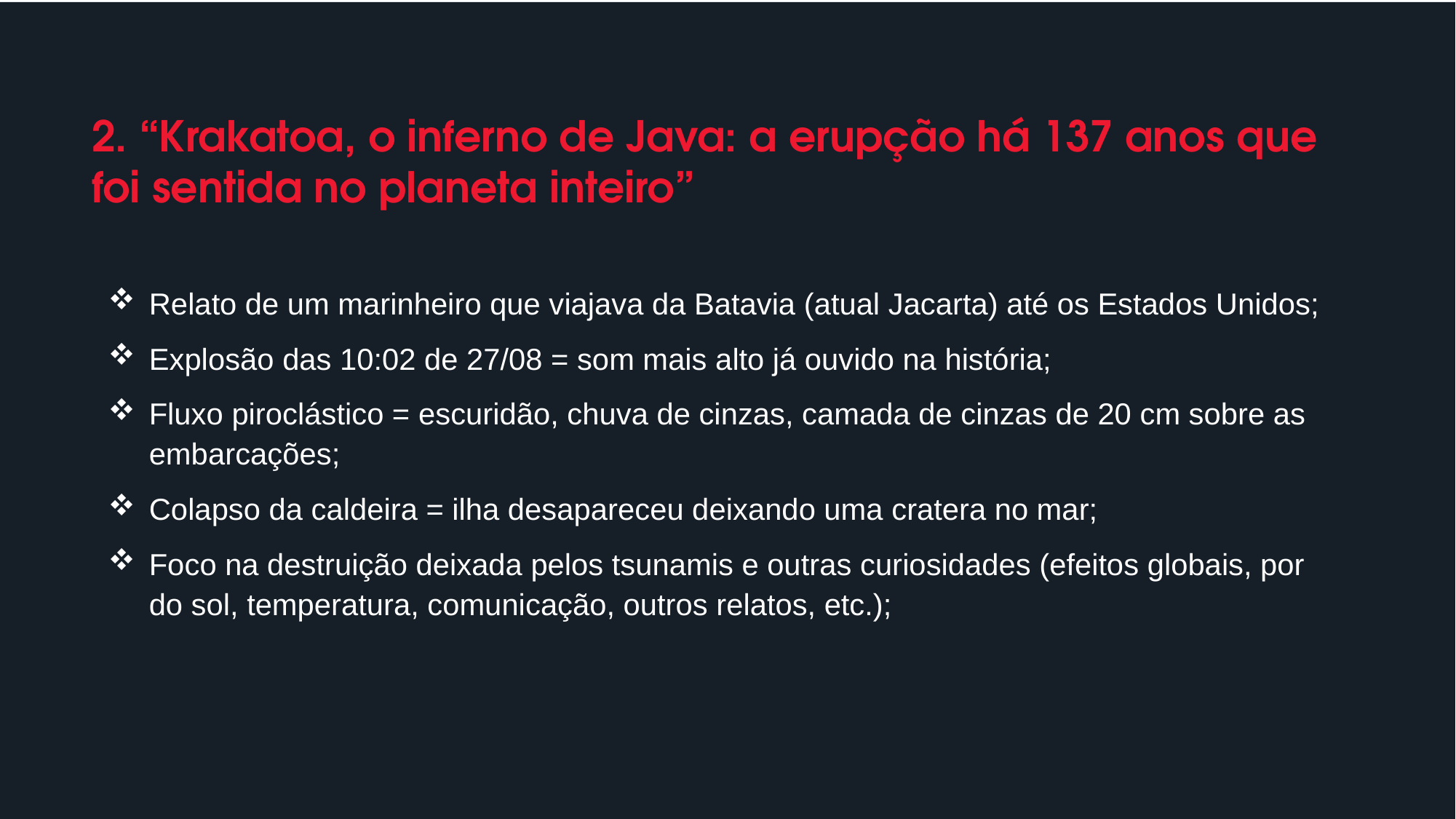

2. “Krakatoa, o inferno de Java: a erupção há 137 anos que foi sentida no planeta inteiro”
Relato de um marinheiro que viajava da Batavia (atual Jacarta) até os Estados Unidos;
Explosão das 10:02 de 27/08 = som mais alto já ouvido na história;
Fluxo piroclástico = escuridão, chuva de cinzas, camada de cinzas de 20 cm sobre as embarcações;
Colapso da caldeira = ilha desapareceu deixando uma cratera no mar;
Foco na destruição deixada pelos tsunamis e outras curiosidades (efeitos globais, por do sol, temperatura, comunicação, outros relatos, etc.);